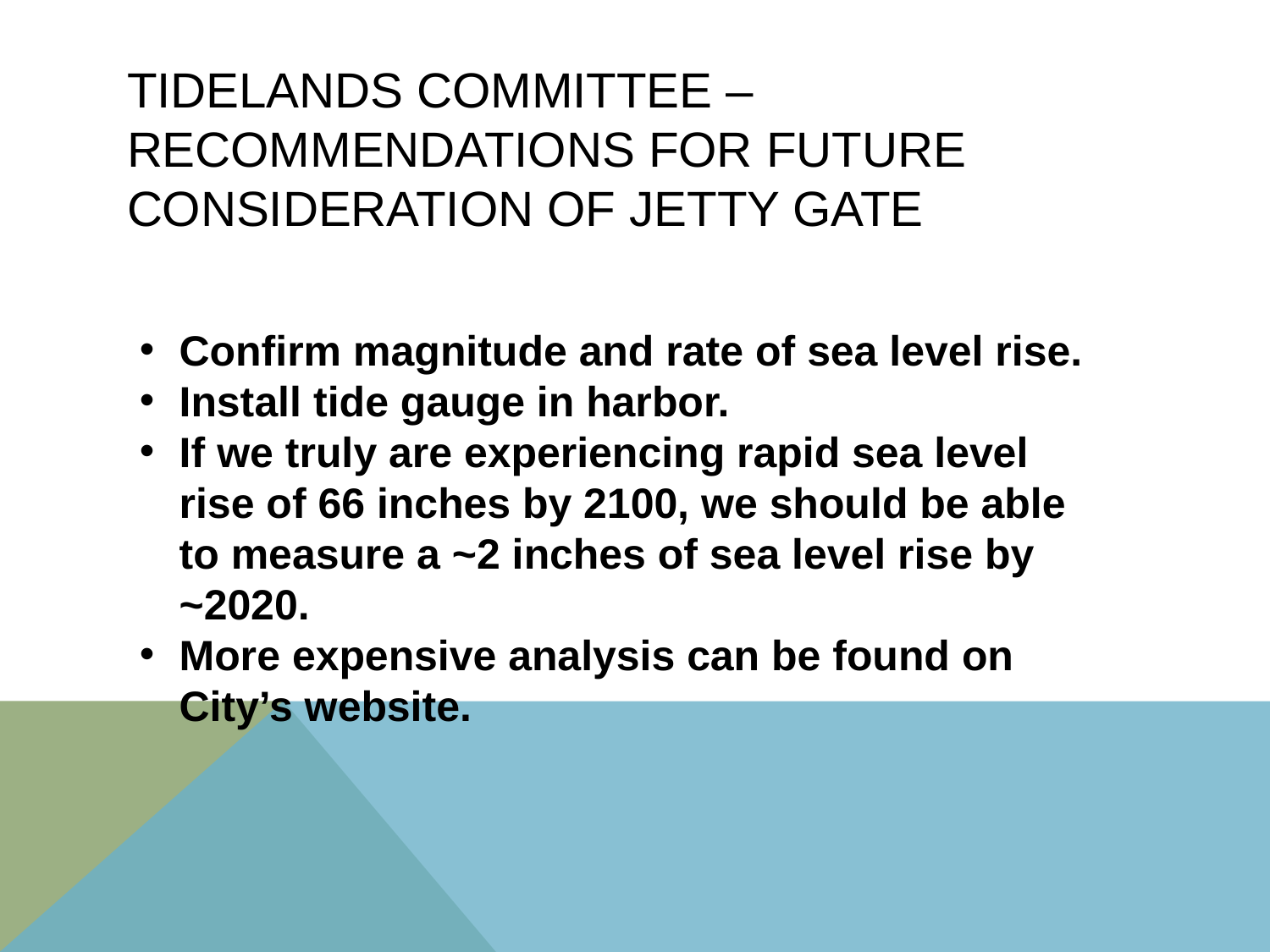

# Tidelands Committee – Recommendations for Future Consideration of Jetty Gate
Confirm magnitude and rate of sea level rise.
Install tide gauge in harbor.
If we truly are experiencing rapid sea level rise of 66 inches by 2100, we should be able to measure a ~2 inches of sea level rise by ~2020.
More expensive analysis can be found on City’s website.